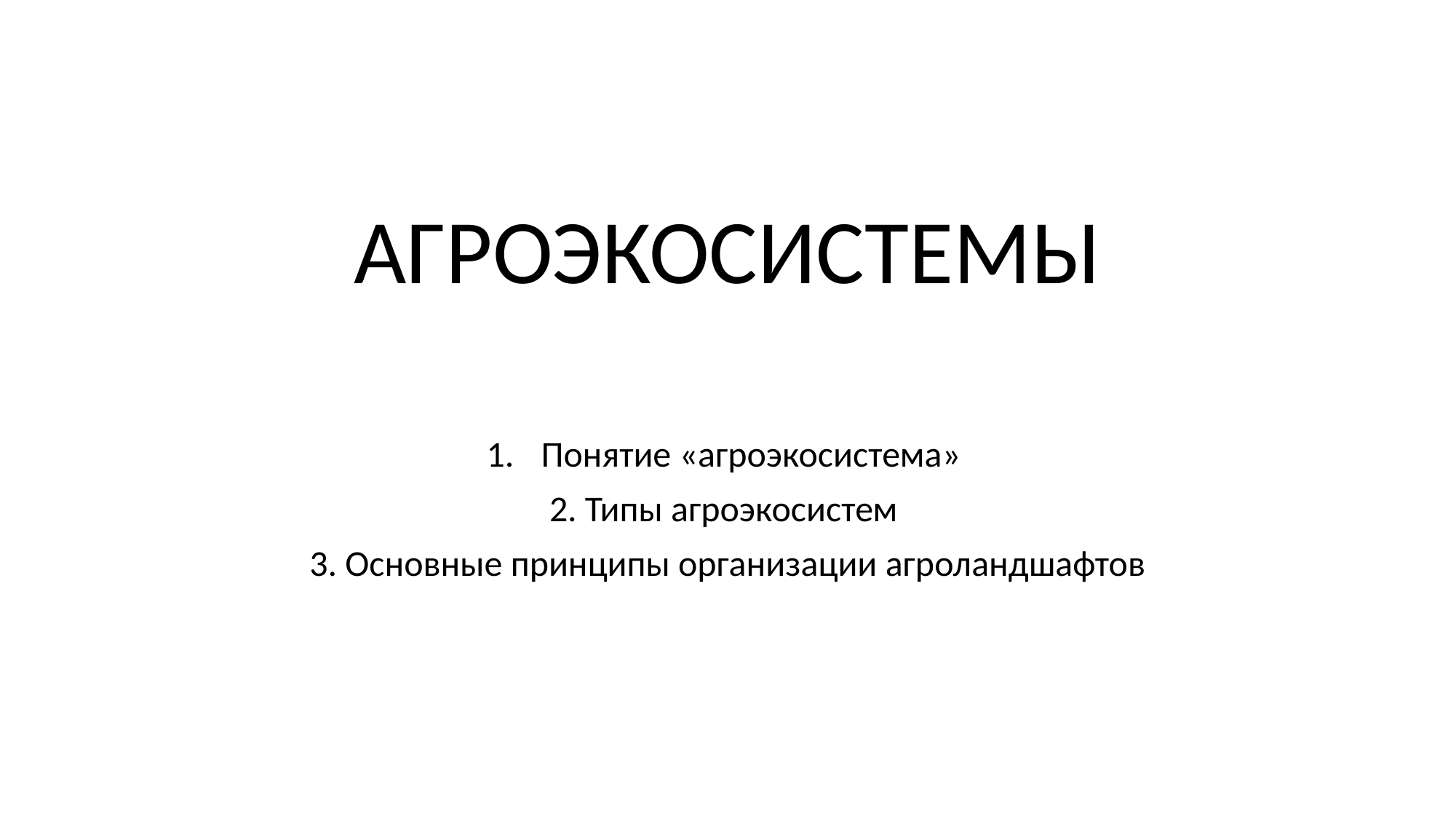

# АГРОЭКОСИСТЕМЫ
Понятие «агроэкосистема»
2. Типы агроэкосистем
3. Основные принципы организации агроландшафтов